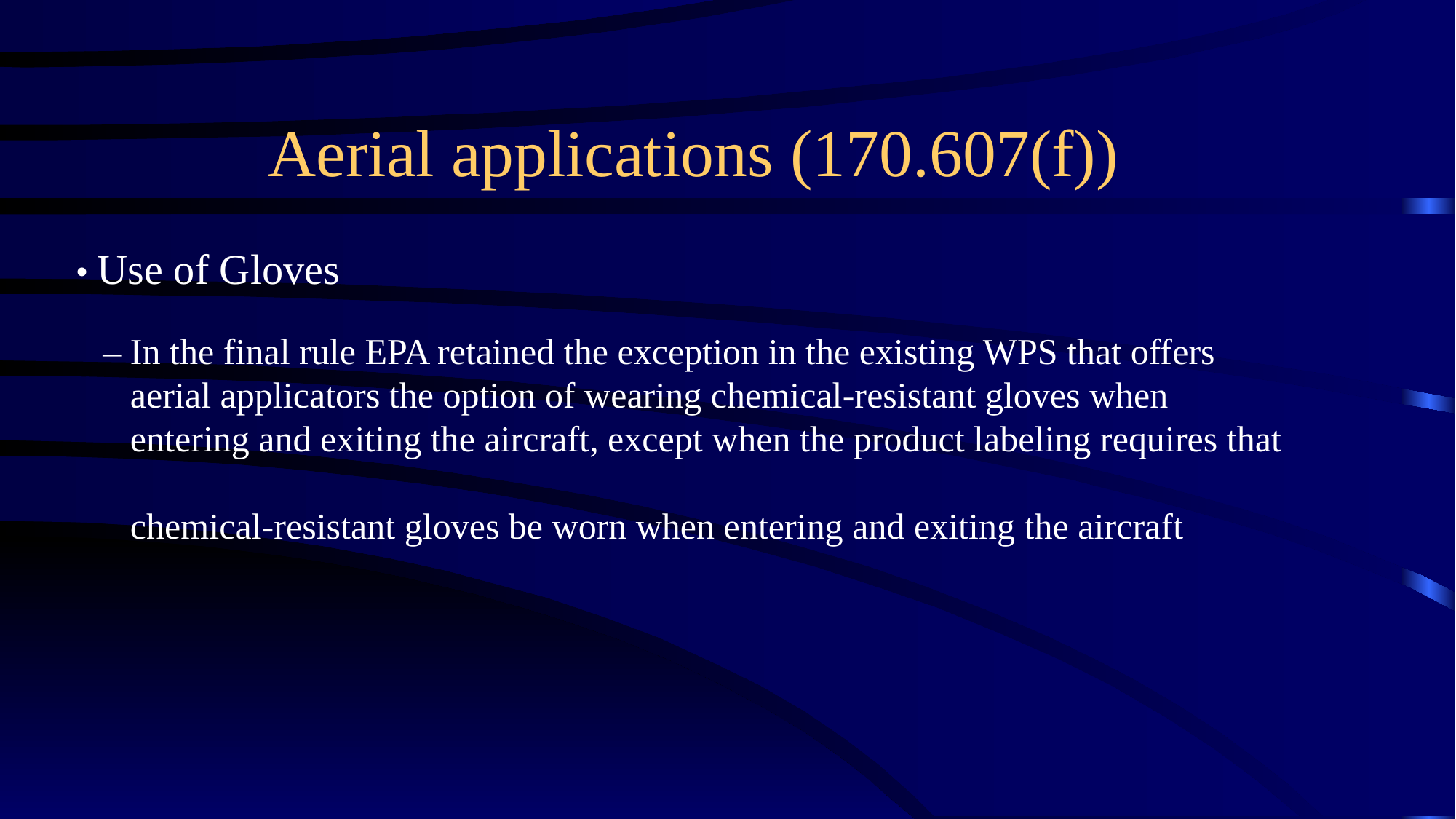

# Aerial applications (170.607(f))
• Use of Gloves
   – In the final rule EPA retained the exception in the existing WPS that offers
      aerial applicators the option of wearing chemical-resistant gloves when
      entering and exiting the aircraft, except when the product labeling requires that
      chemical-resistant gloves be worn when entering and exiting the aircraft